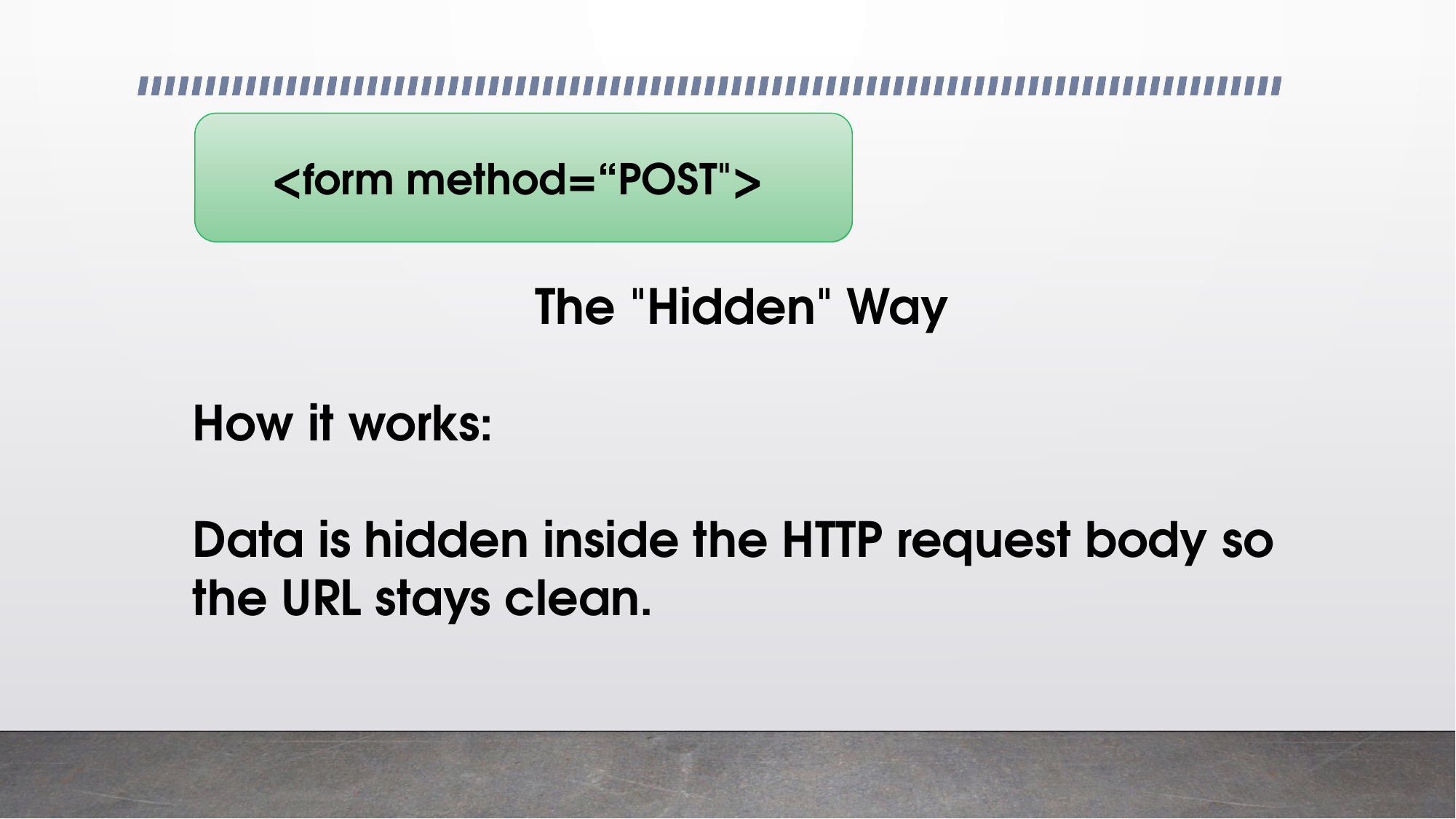

<form method=“POST">

The "Hidden" Way

How it works:

Data is hidden inside the HTTP request body so the URL stays clean.